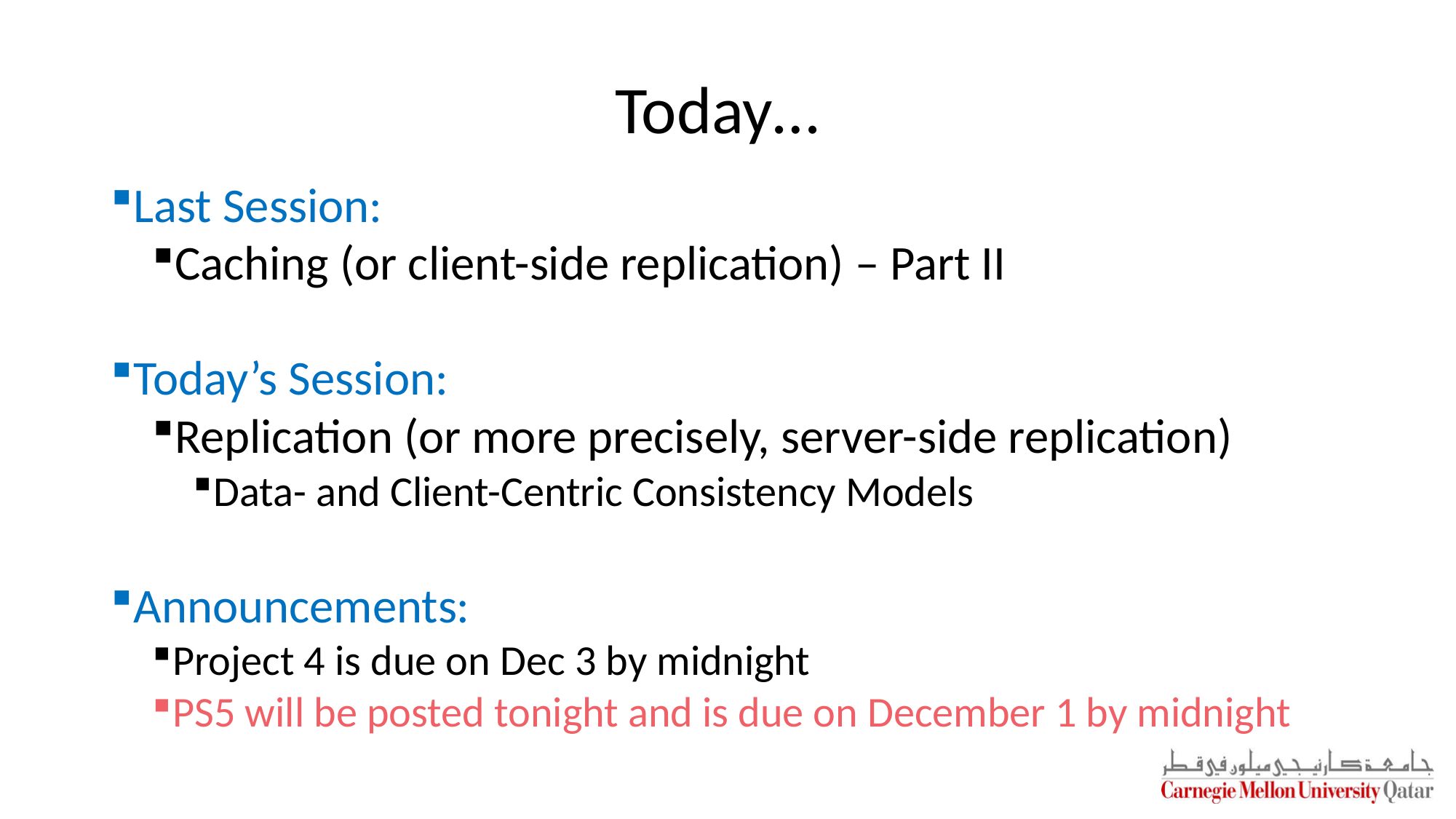

# Today…
Last Session:
Caching (or client-side replication) – Part II

Today’s Session:
Replication (or more precisely, server-side replication)
Data- and Client-Centric Consistency Models

Announcements:
Project 4 is due on Dec 3 by midnight
PS5 will be posted tonight and is due on December 1 by midnight